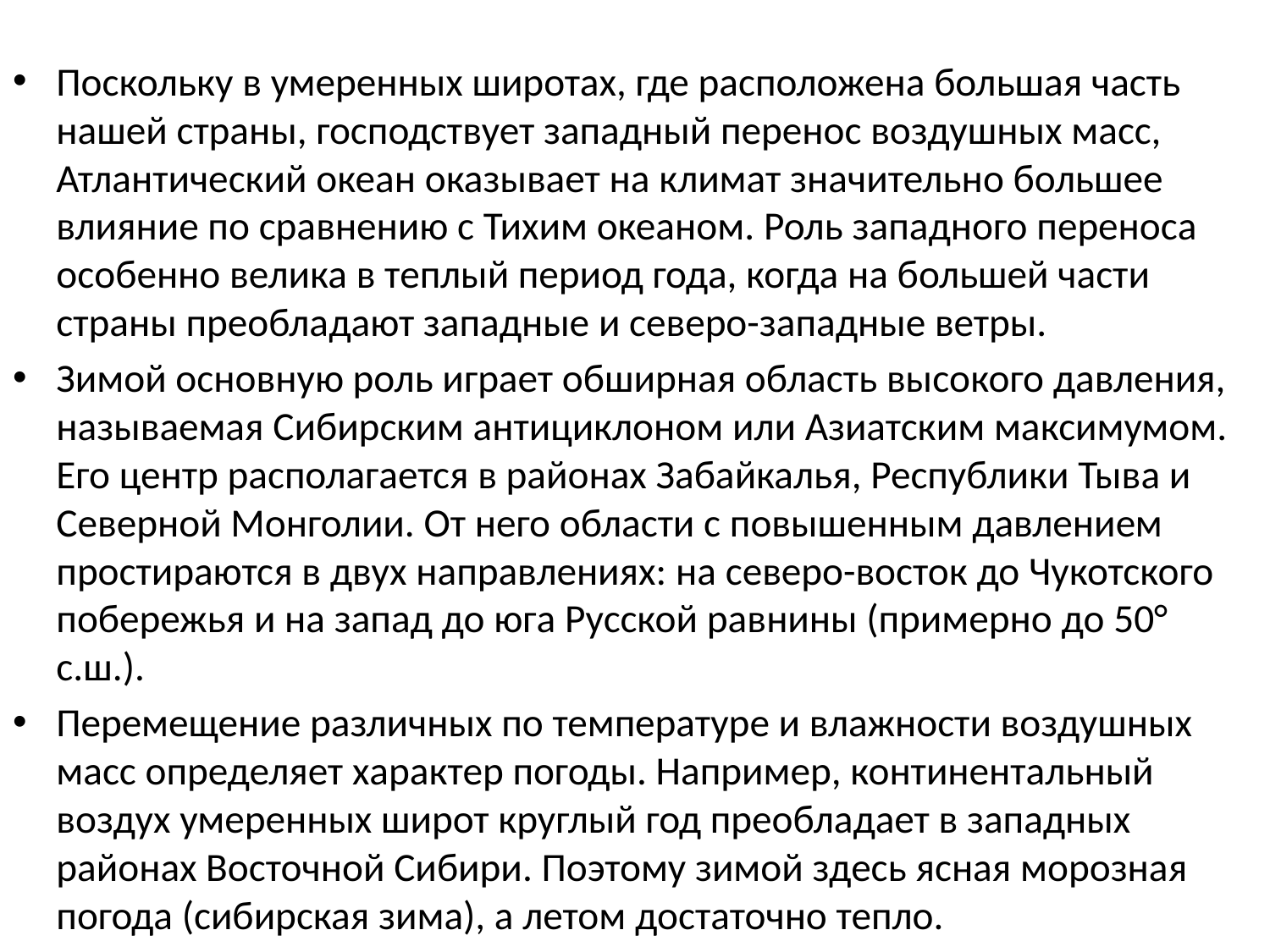

Поскольку в умеренных широтах, где расположена большая часть нашей страны, господствует западный перенос воздушных масс, Атлантический океан оказывает на климат значительно большее влияние по сравнению с Тихим океаном. Роль западного переноса особенно велика в теплый период года, когда на большей части страны преобладают западные и северо-западные ветры.
Зимой основную роль играет обширная область высокого давления, называемая Сибирским антициклоном или Азиатским максимумом. Его центр располагается в районах Забайкалья, Республики Тыва и Северной Монголии. От него области с повышенным давлением простираются в двух направлениях: на северо-восток до Чукотского побережья и на запад до юга Русской равнины (примерно до 50° с.ш.).
Перемещение различных по температуре и влажности воздушных масс определяет характер погоды. Например, континентальный воздух умеренных широт круглый год преобладает в западных районах Восточной Сибири. Поэтому зимой здесь ясная морозная погода (сибирская зима), а летом достаточно тепло.